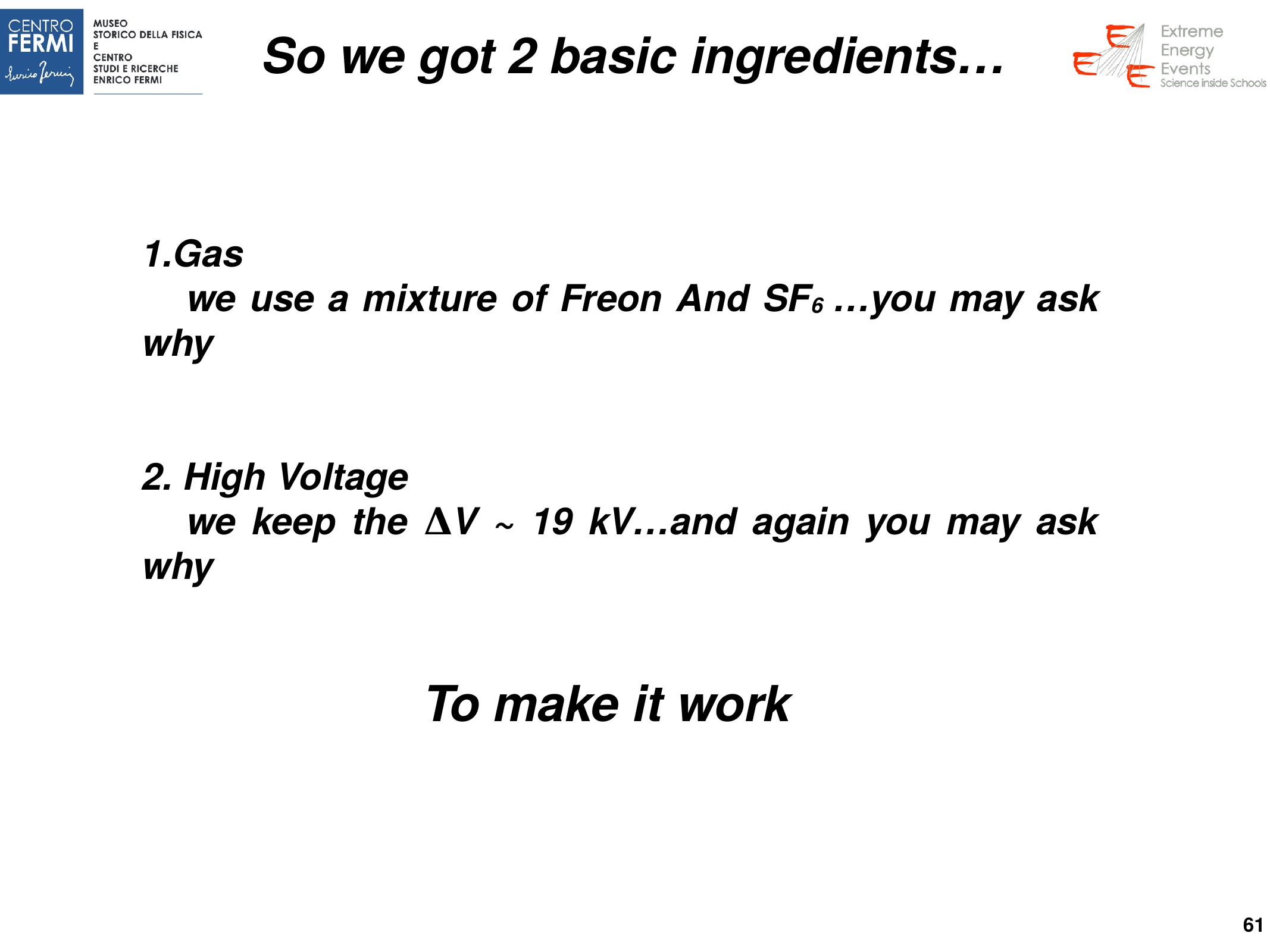

# So we got 2 basic ingredients…
Gas
we use a mixture of Freon And SF6 …you may ask why

 High Voltage
we keep the 𝚫V ~ 19 kV…and again you may ask why
To make it work
61